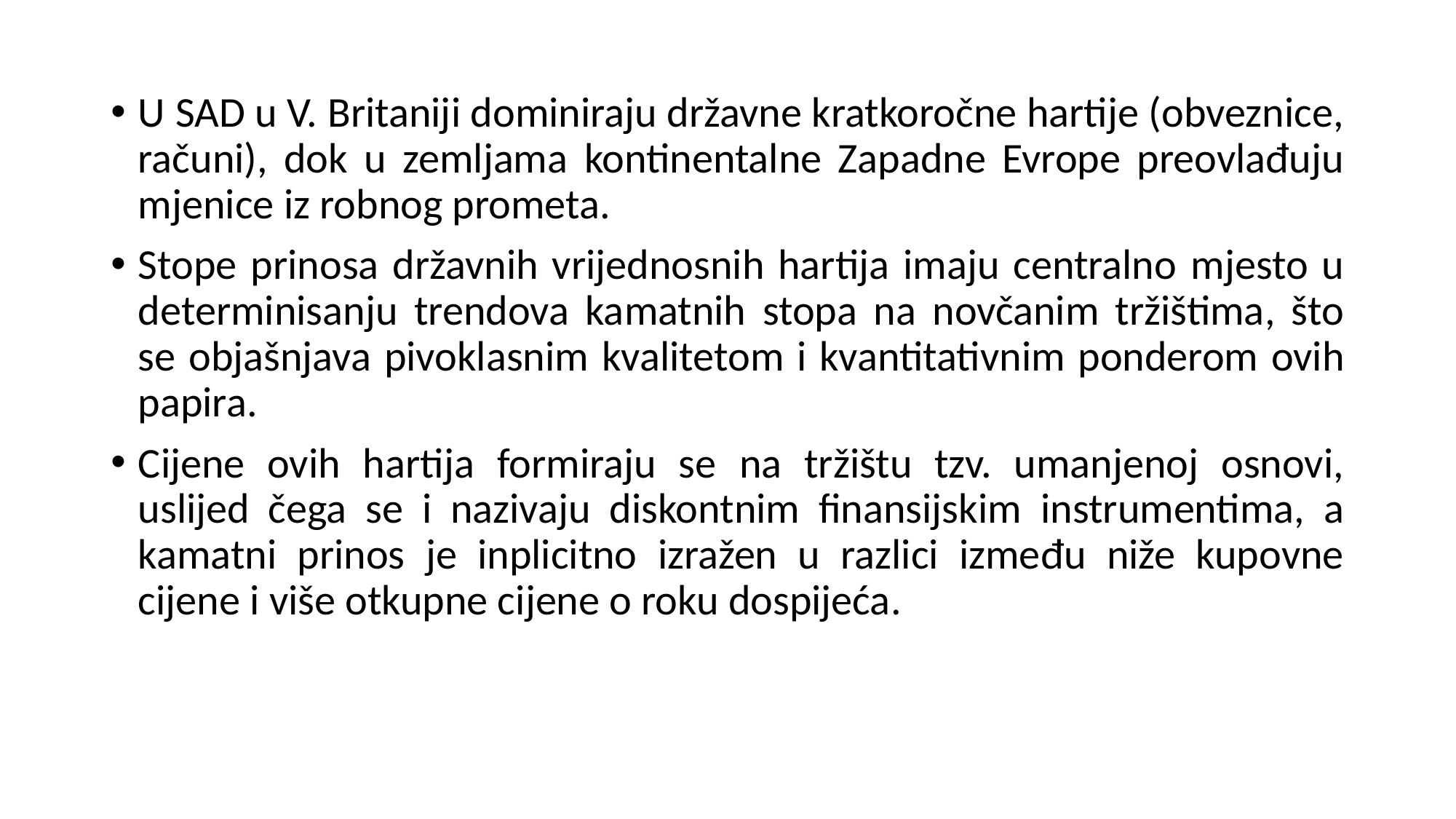

U SAD u V. Britaniji dominiraju državne kratkoročne hartije (obveznice, računi), dok u zemljama kontinentalne Zapadne Evrope preovlađuju mjenice iz robnog prometa.
Stope prinosa državnih vrijednosnih hartija imaju centralno mjesto u determinisanju trendova kamatnih stopa na novčanim tržištima, što se objašnjava pivoklasnim kvalitetom i kvantitativnim ponderom ovih papira.
Cijene ovih hartija formiraju se na tržištu tzv. umanjenoj osnovi, uslijed čega se i nazivaju diskontnim finansijskim instrumentima, a kamatni prinos je inplicitno izražen u razlici između niže kupovne cijene i više otkupne cijene o roku dospijeća.